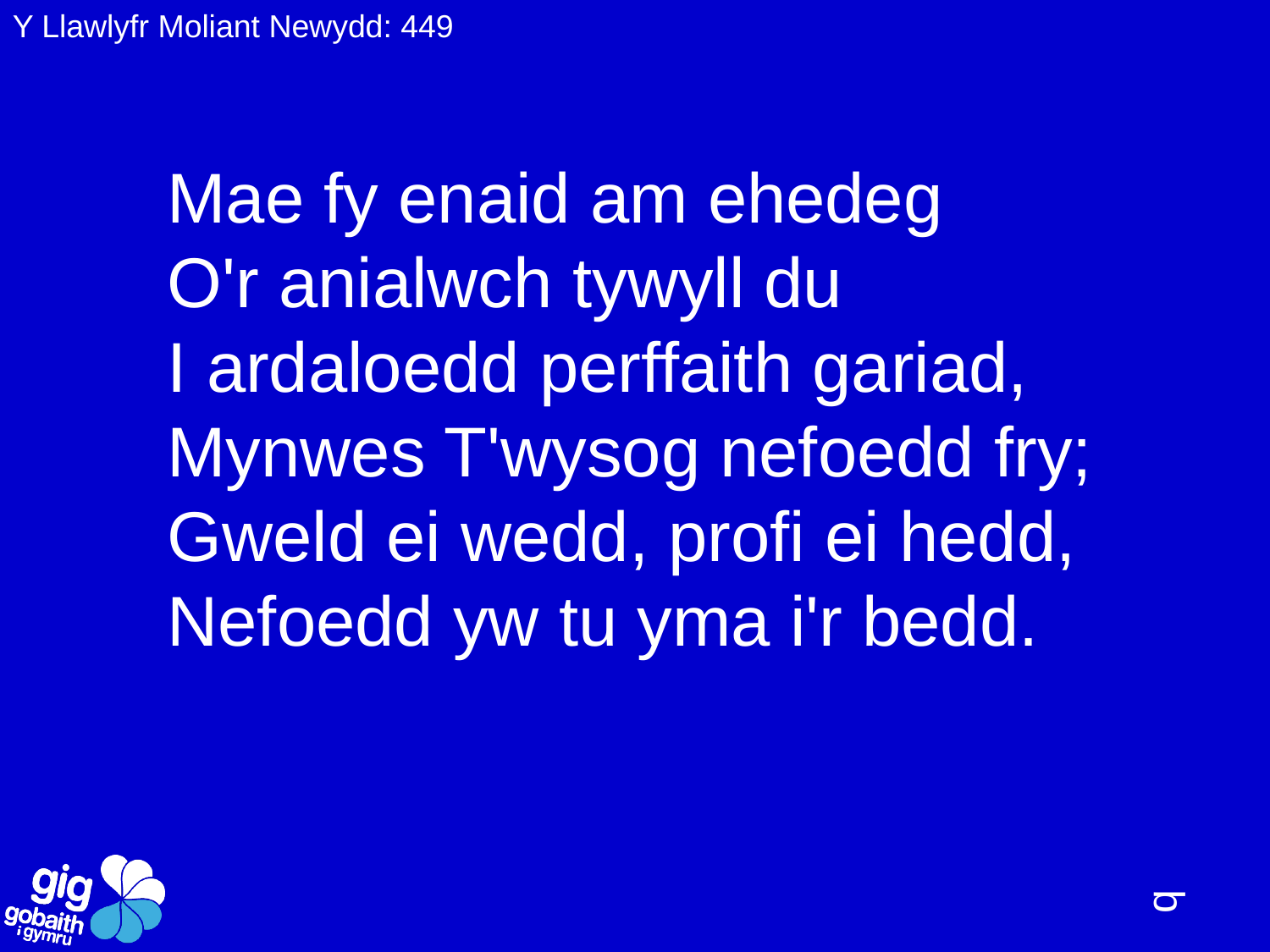

Y Llawlyfr Moliant Newydd: 449

Mae fy enaid am ehedeg
O'r anialwch tywyll du
I ardaloedd perffaith gariad,
Mynwes T'wysog nefoedd fry;
Gweld ei wedd, profi ei hedd,
Nefoedd yw tu yma i'r bedd.
q